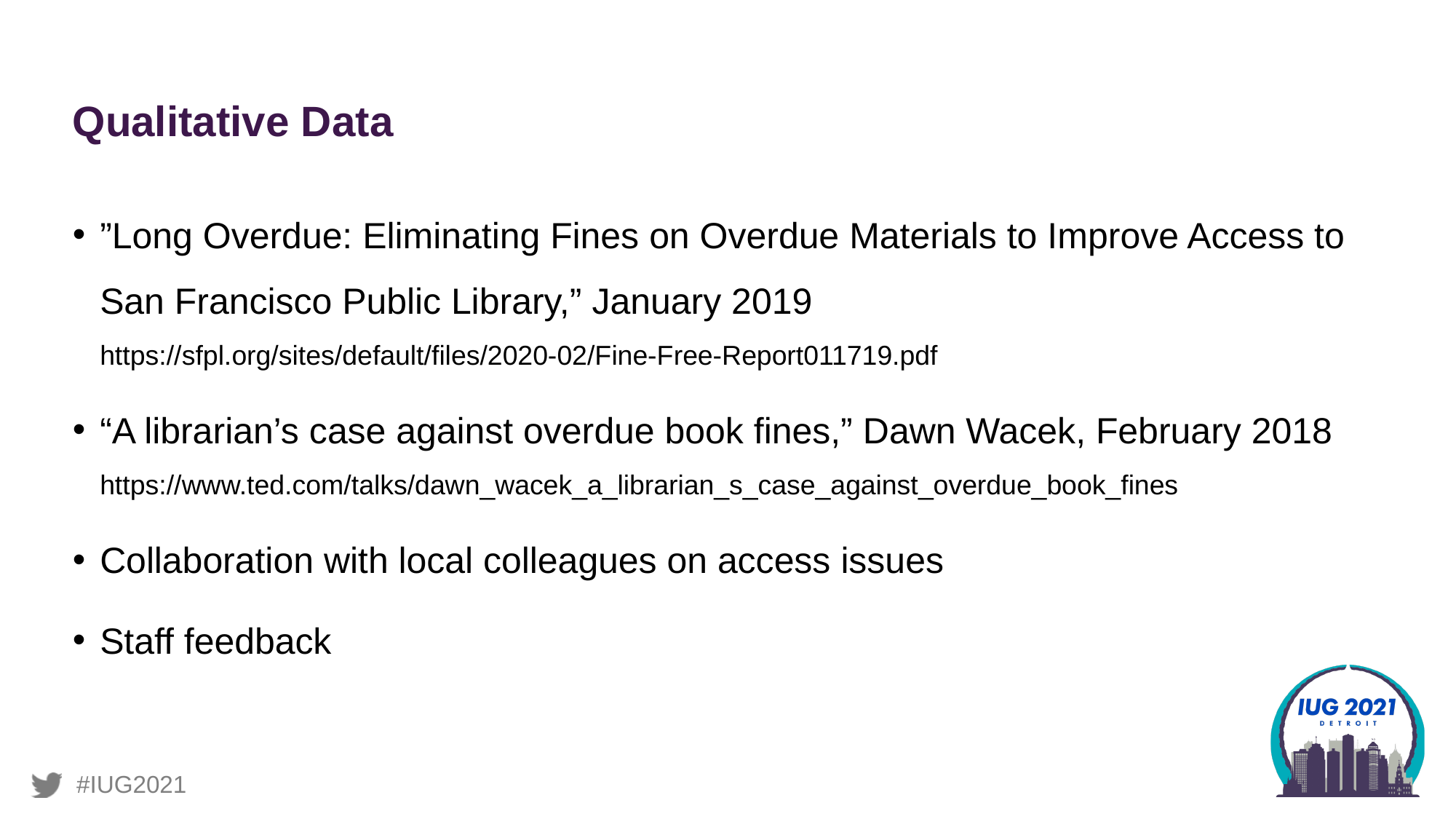

# Qualitative Data
​”Long Overdue: Eliminating Fines on Overdue Materials to Improve Access to San Francisco Public Library,” January 2019
https://sfpl.org/sites/default/files/2020-02/Fine-Free-Report011719.pdf
“A librarian’s case against overdue book fines,” Dawn Wacek, February 2018 https://www.ted.com/talks/dawn_wacek_a_librarian_s_case_against_overdue_book_fines
​Collaboration with local colleagues on access issues
Staff feedback